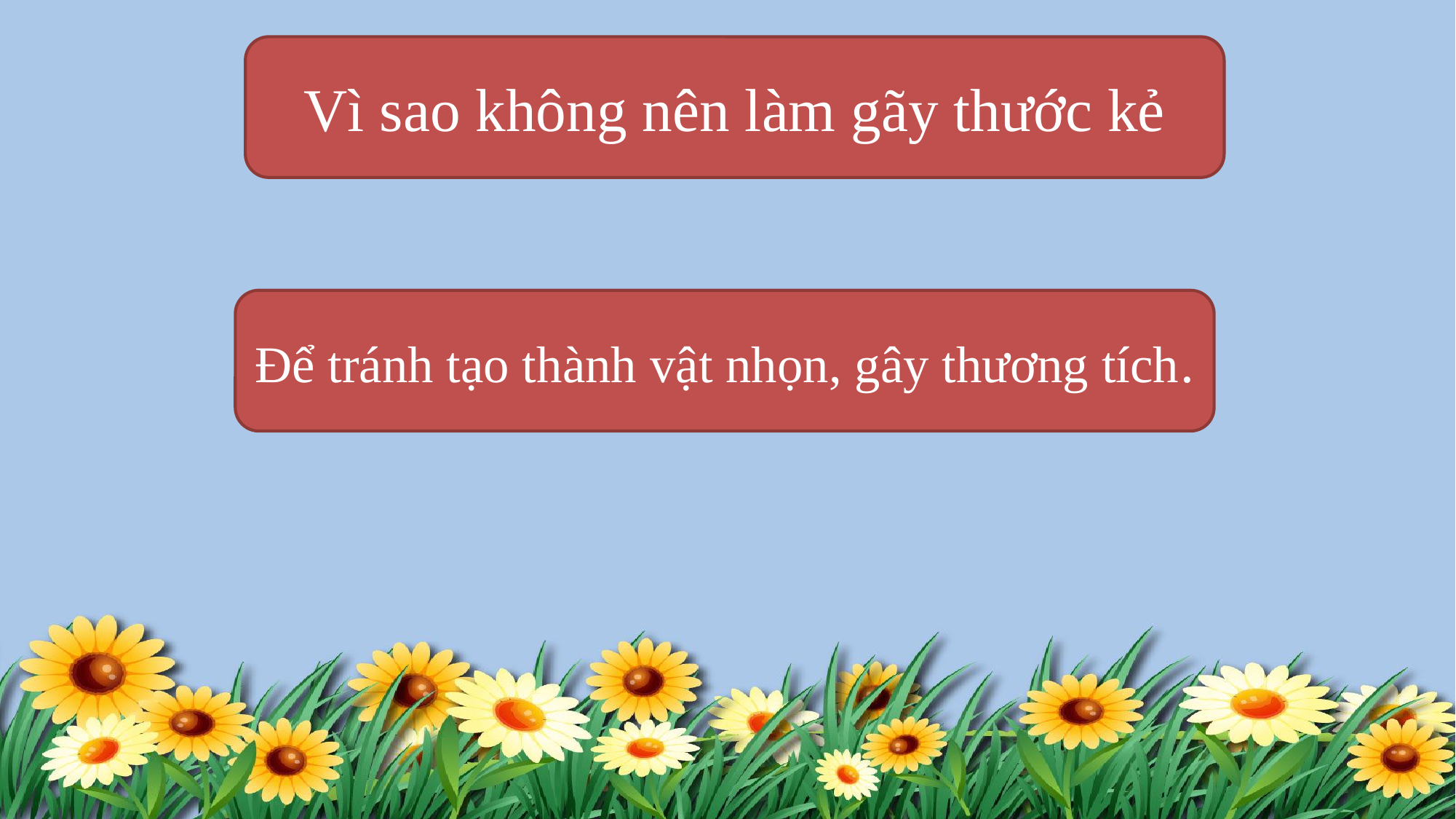

Vì sao không nên làm gãy thước kẻ
Để tránh tạo thành vật nhọn, gây thương tích.